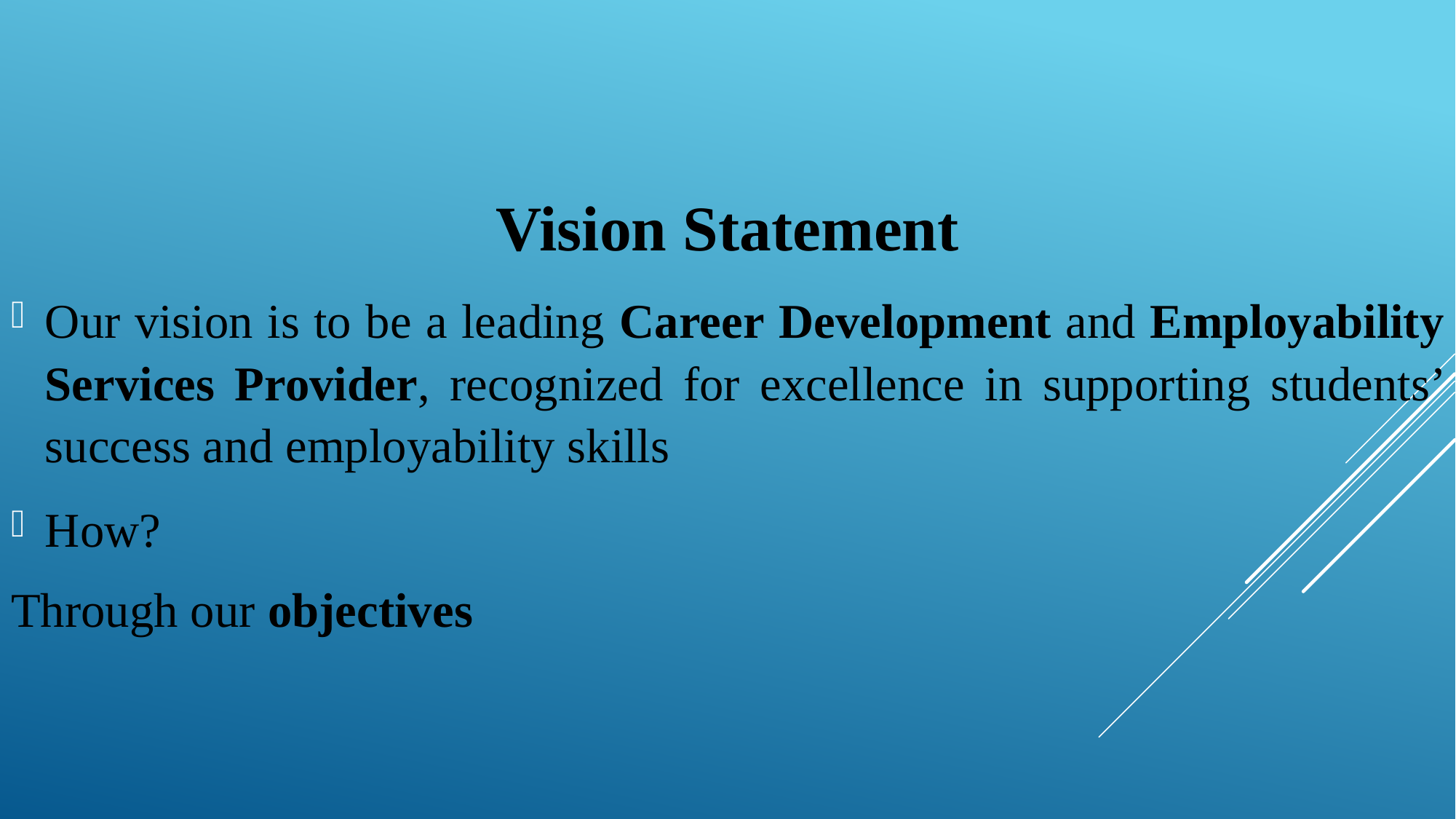

Vision Statement
Our vision is to be a leading Career Development and Employability Services Provider, recognized for excellence in supporting students’ success and employability skills
How?
Through our objectives